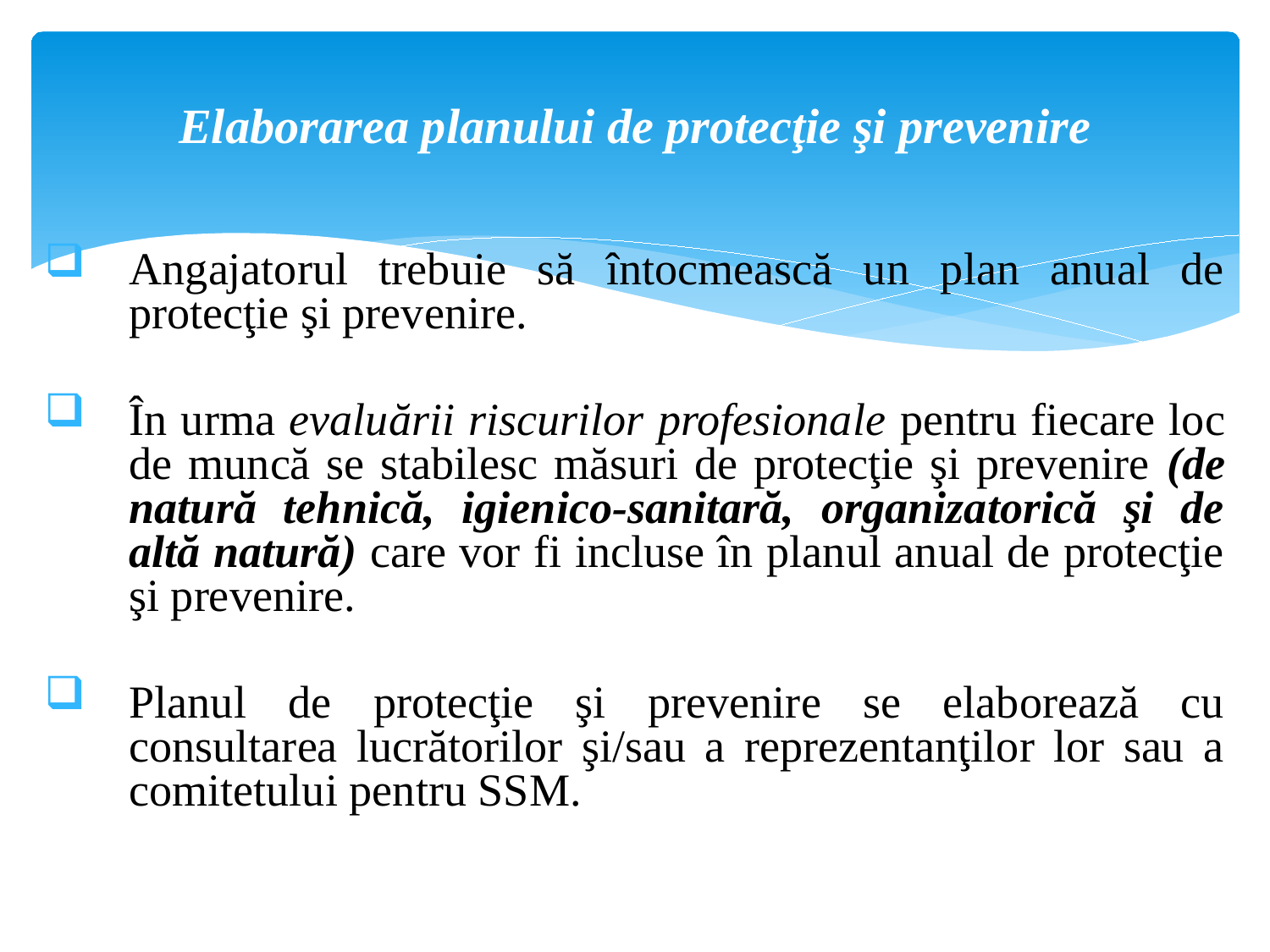

# Elaborarea planului de protecţie şi prevenire
Angajatorul trebuie să întocmească un plan anual de protecţie şi prevenire.

În urma evaluării riscurilor profesionale pentru fiecare loc de muncă se stabilesc măsuri de protecţie şi prevenire (de natură tehnică, igienico-sanitară, organizatorică şi de altă natură) care vor fi incluse în planul anual de protecţie şi prevenire.

Planul de protecţie şi prevenire se elaborează cu consultarea lucrătorilor şi/sau a reprezentanţilor lor sau a comitetului pentru SSM.